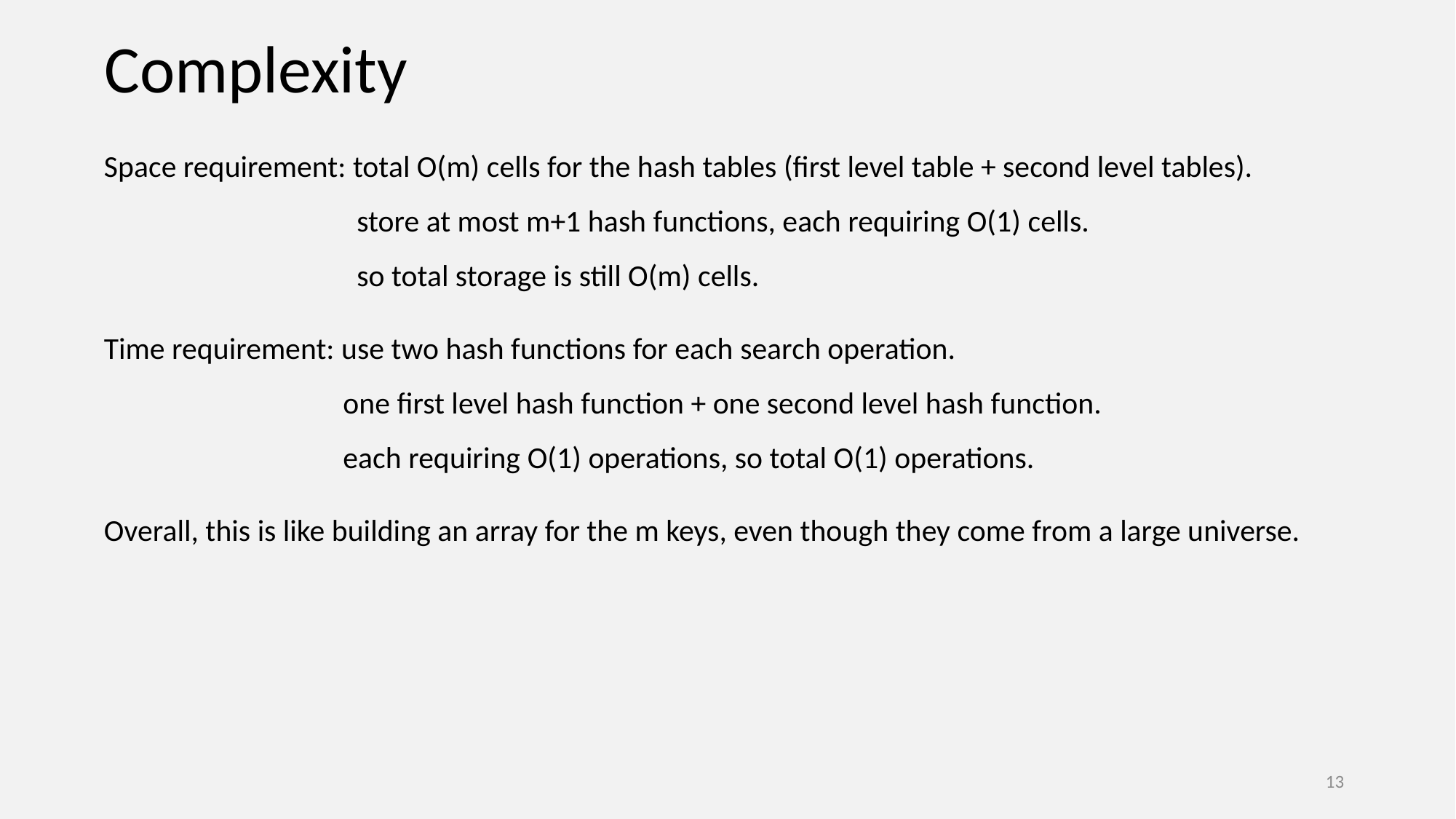

# Complexity
Space requirement: total O(m) cells for the hash tables (first level table + second level tables).
		     store at most m+1 hash functions, each requiring O(1) cells.
		     so total storage is still O(m) cells.

Time requirement: use two hash functions for each search operation.
		   one first level hash function + one second level hash function.
		   each requiring O(1) operations, so total O(1) operations.

Overall, this is like building an array for the m keys, even though they come from a large universe.
13